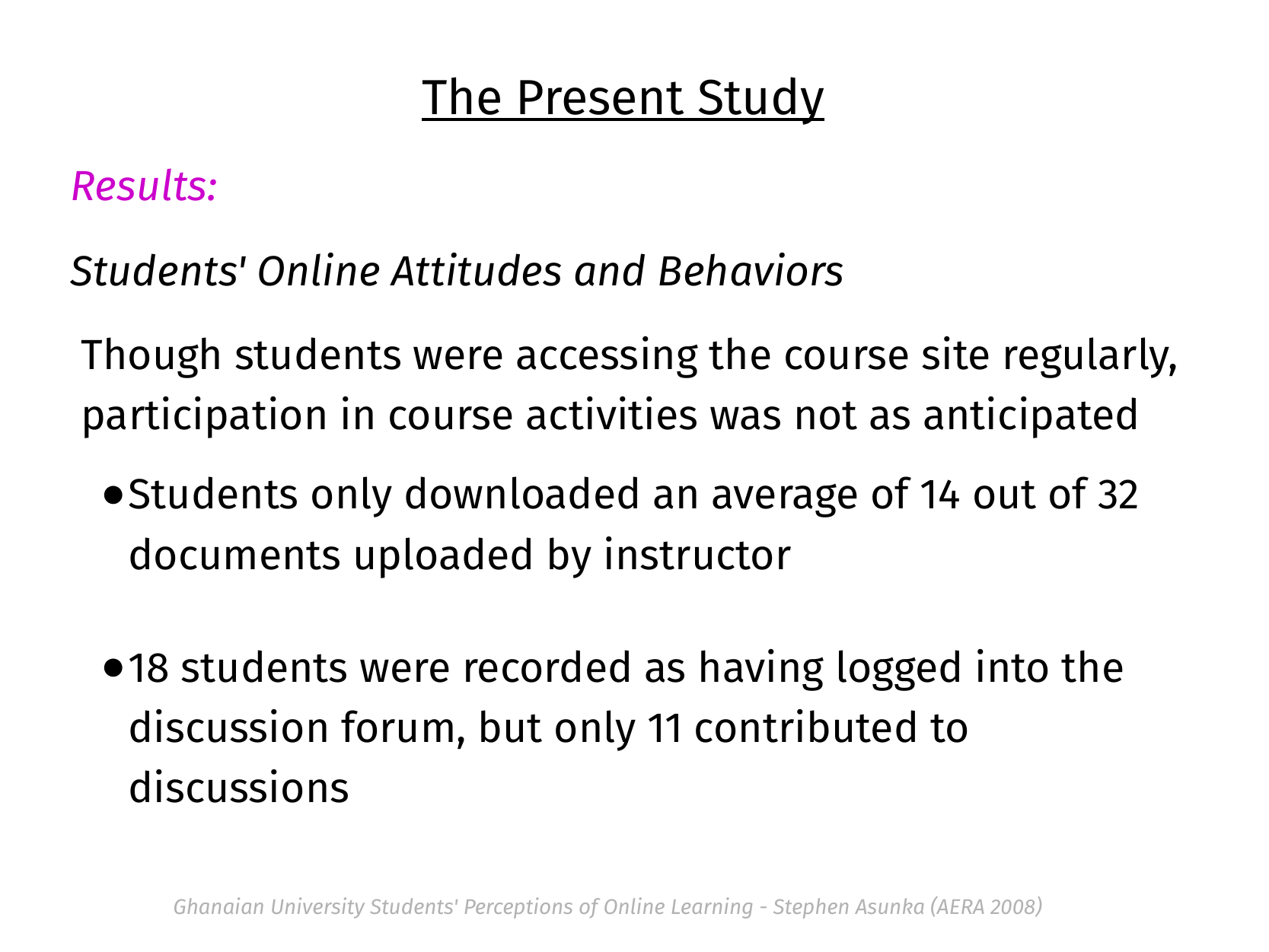

The Present Study
Results:

Students' Online Attitudes and Behaviors
Though students were accessing the course site regularly, participation in course activities was not as anticipated
Students only downloaded an average of 14 out of 32 documents uploaded by instructor

18 students were recorded as having logged into the discussion forum, but only 11 contributed to discussions
Ghanaian University Students' Perceptions of Online Learning - Stephen Asunka (AERA 2008)